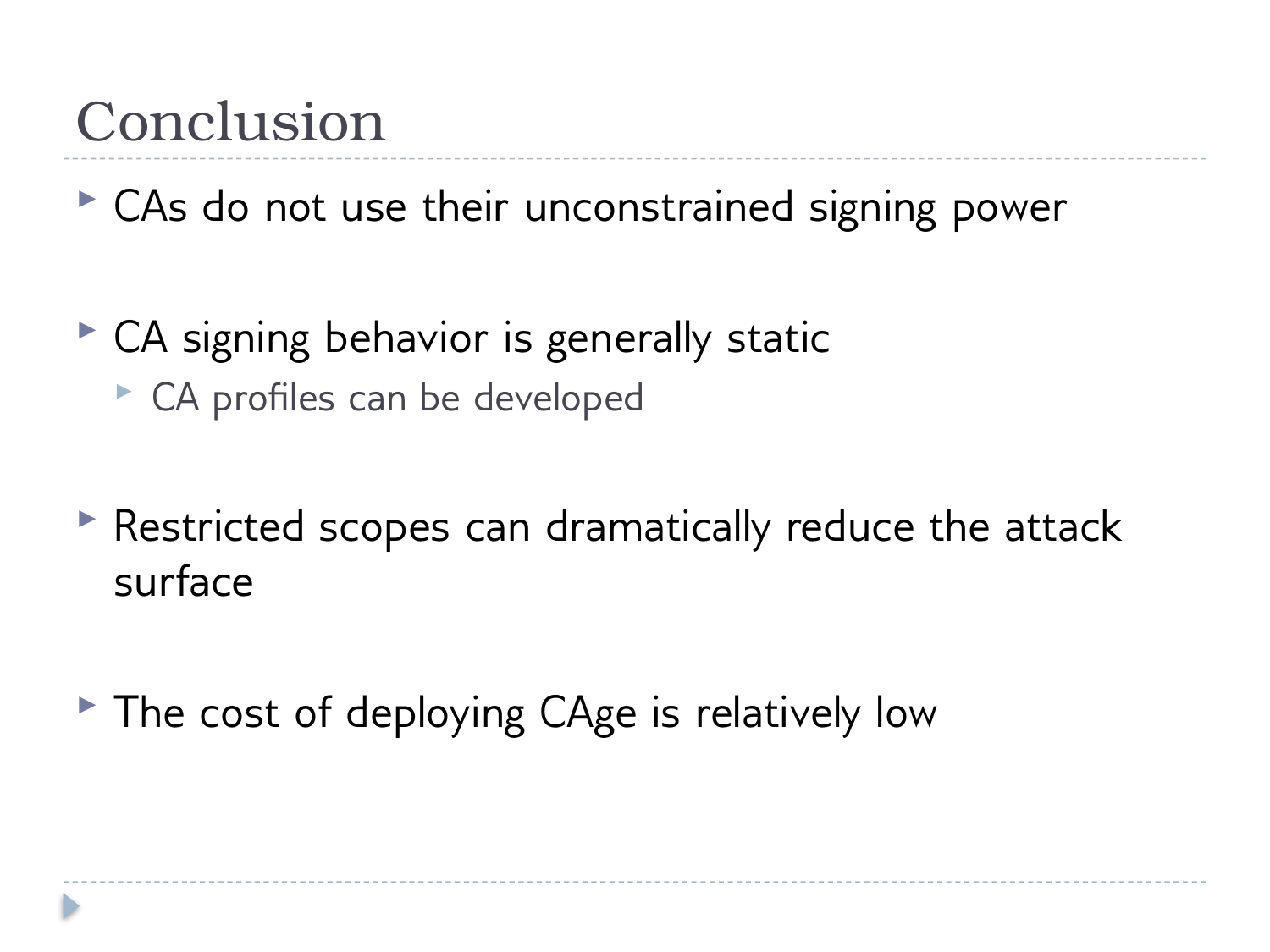

# Conclusion
CAs do not use their unconstrained signing power

CA signing behavior is generally static
CA profiles can be developed

Restricted scopes can dramatically reduce the attack surface

The cost of deploying CAge is relatively low